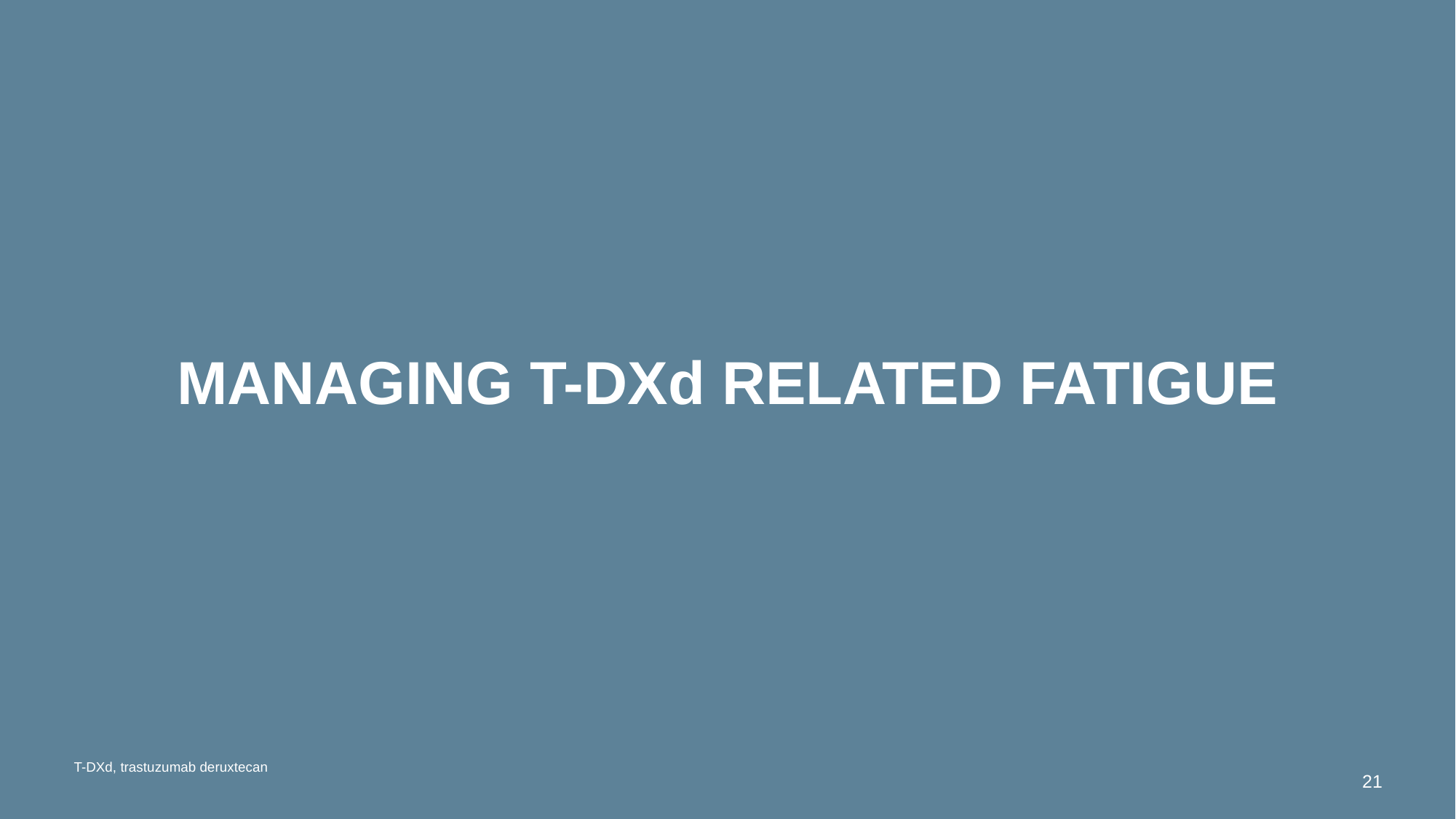

# Managing T-DXd related fatigue
T-DXd, trastuzumab deruxtecan
21